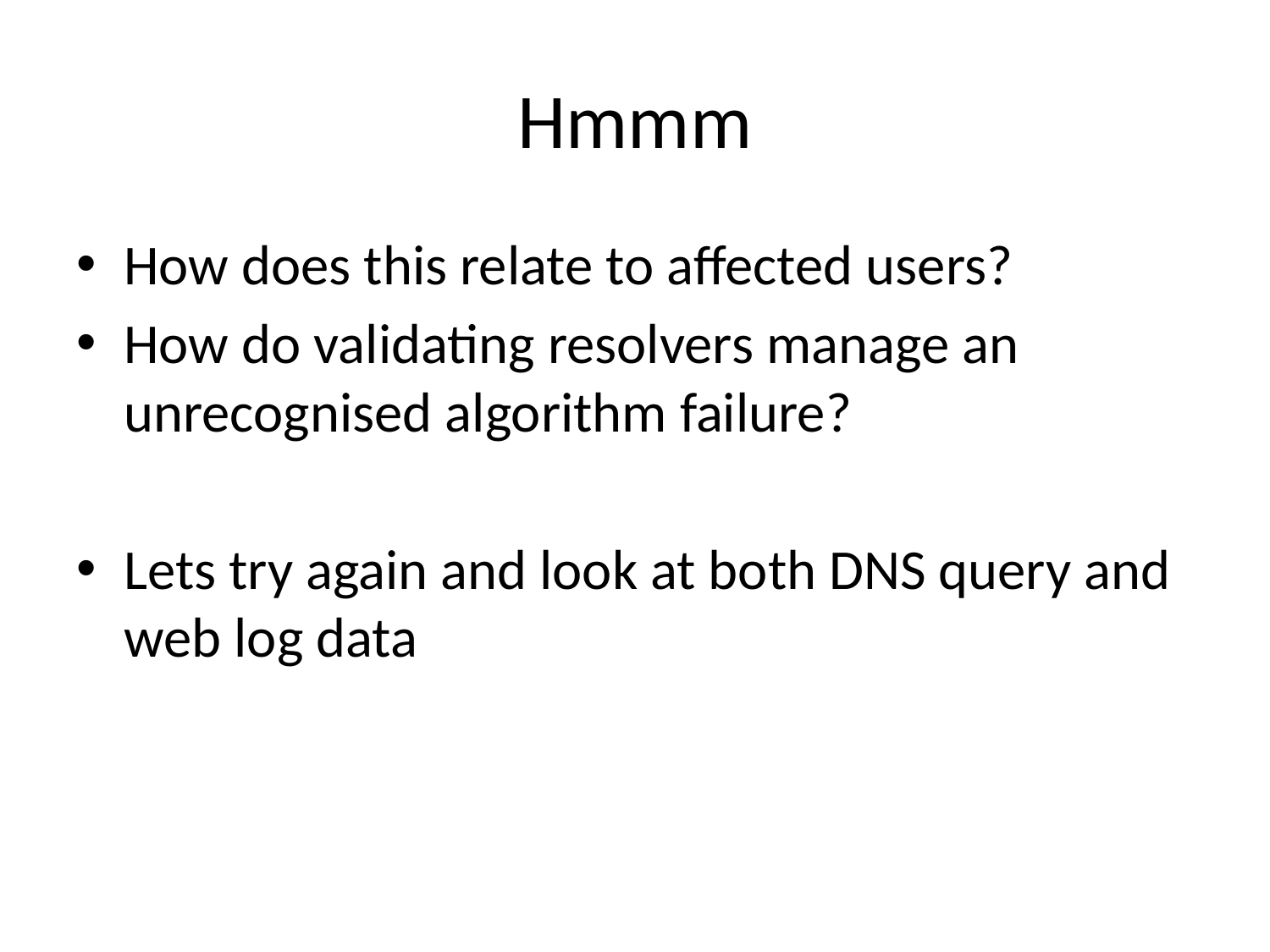

# Hmmm
How does this relate to affected users?
How do validating resolvers manage an unrecognised algorithm failure?

Lets try again and look at both DNS query and web log data